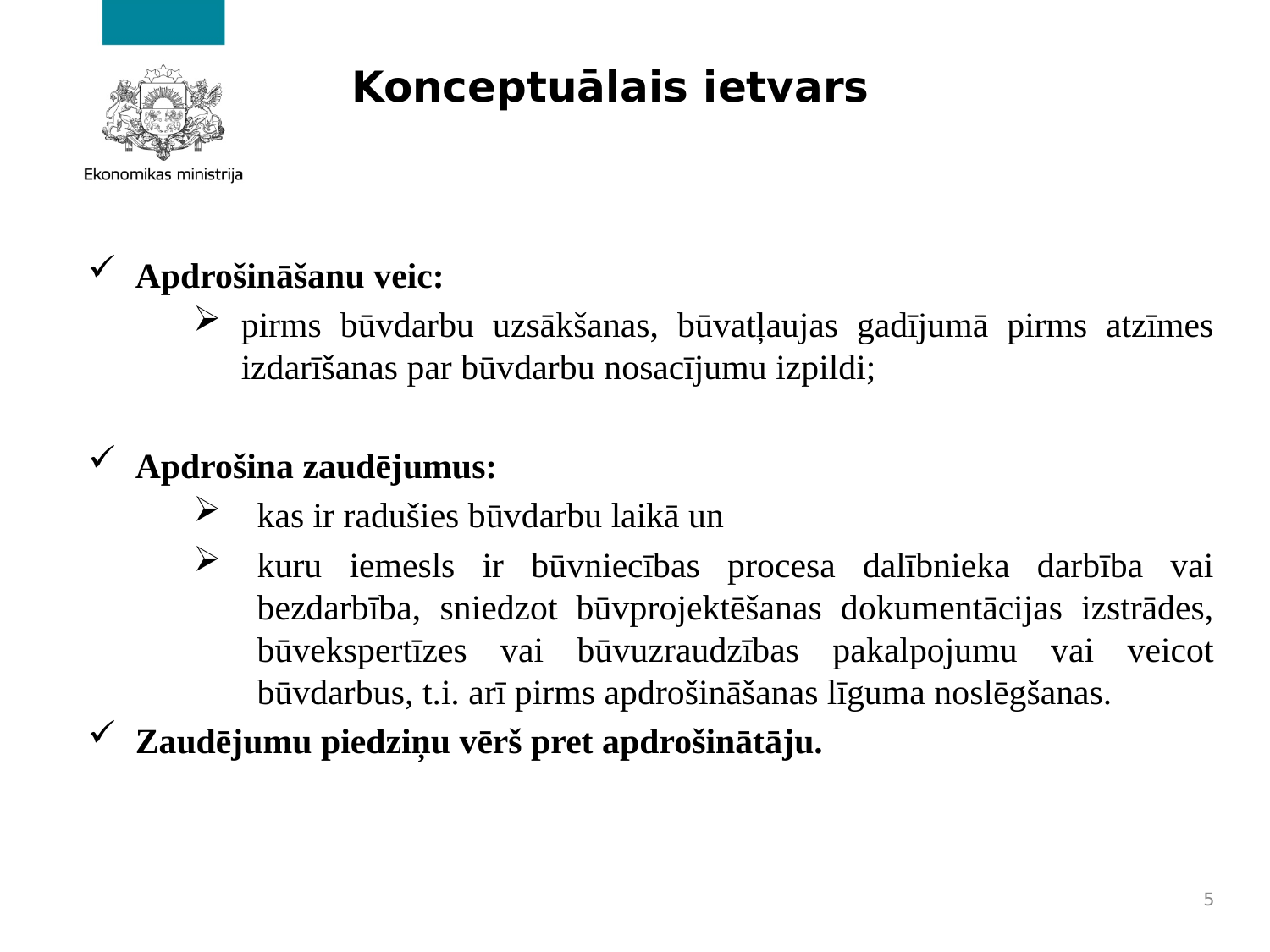

# Konceptuālais ietvars

Apdrošināšanu veic:
pirms būvdarbu uzsākšanas, būvatļaujas gadījumā pirms atzīmes izdarīšanas par būvdarbu nosacījumu izpildi;

Apdrošina zaudējumus:
kas ir radušies būvdarbu laikā un
kuru iemesls ir būvniecības procesa dalībnieka darbība vai bezdarbība, sniedzot būvprojektēšanas dokumentācijas izstrādes, būvekspertīzes vai būvuzraudzības pakalpojumu vai veicot būvdarbus, t.i. arī pirms apdrošināšanas līguma noslēgšanas.
Zaudējumu piedziņu vērš pret apdrošinātāju.

5